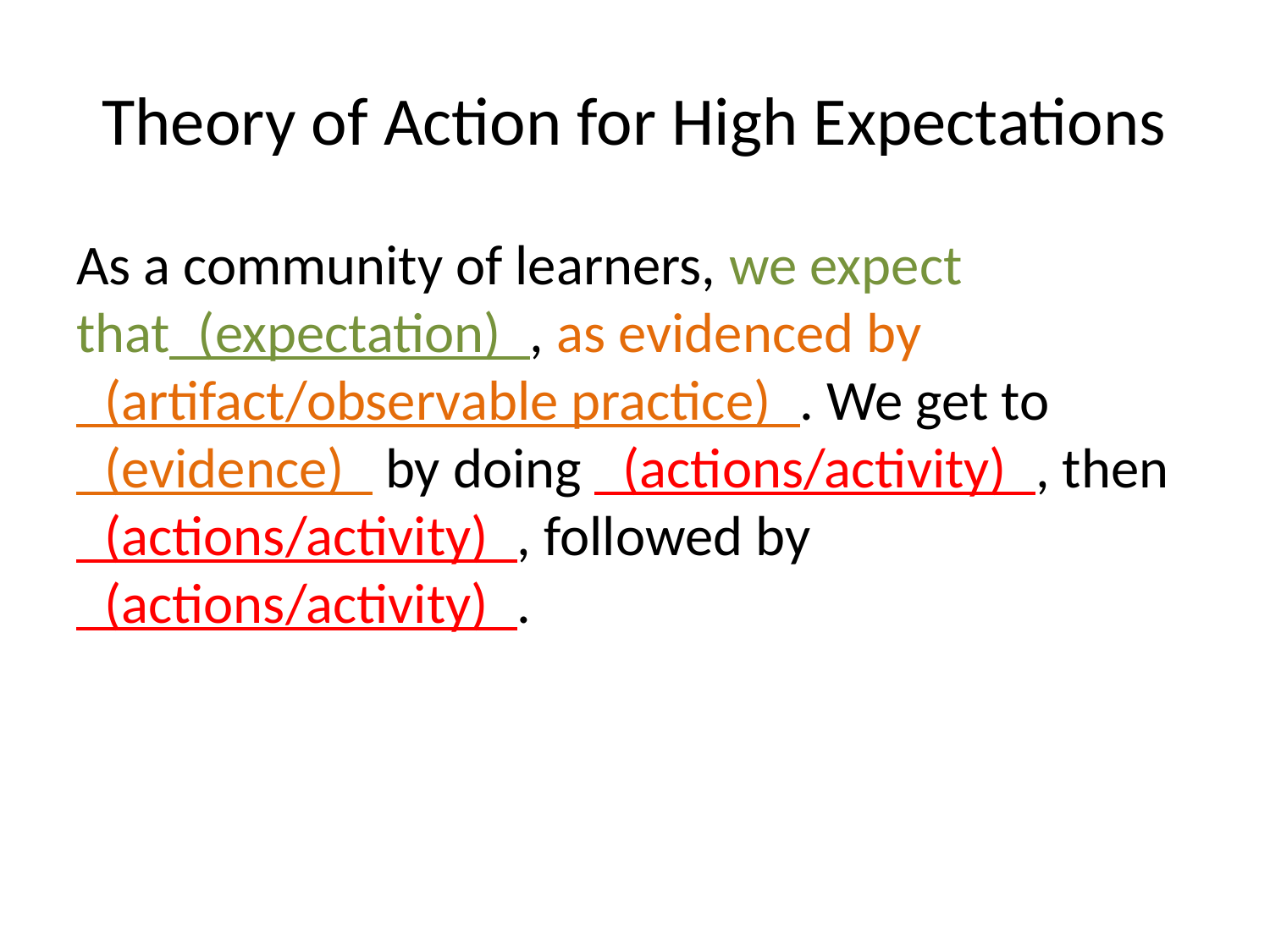

# Theory of Action for High Expectations
As a community of learners, we expect that_(expectation)_, as evidenced by _(artifact/observable practice)_. We get to _(evidence)_ by doing _(actions/activity)_, then _(actions/activity)_, followed by _(actions/activity)_.